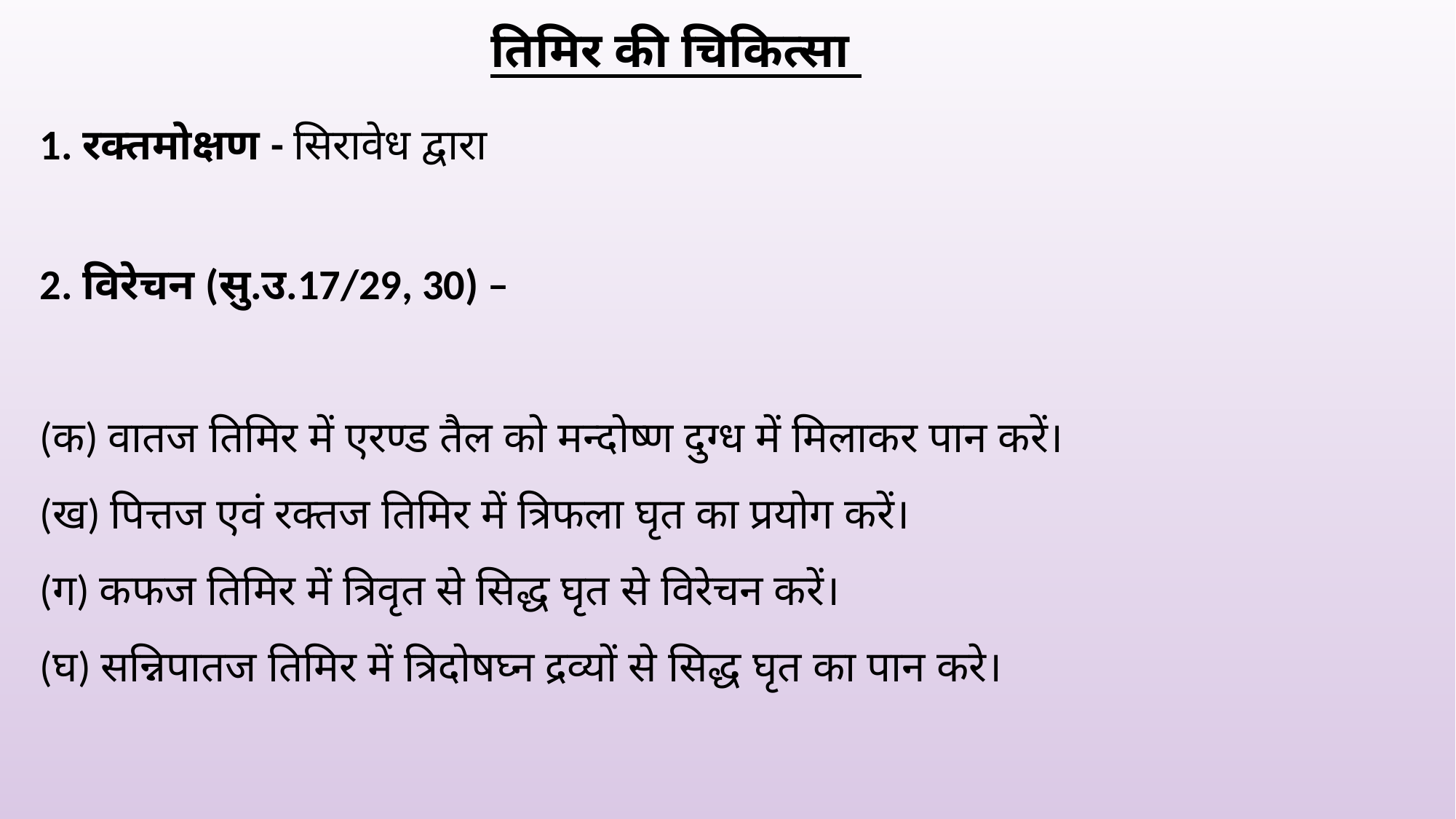

तिमिर की चिकित्सा
1. रक्तमोक्षण - सिरावेध द्वारा
2. विरेचन (सु.उ.17/29, 30) –

(क) वातज तिमिर में एरण्ड तैल को मन्दोष्ण दुग्ध में मिलाकर पान करें।
(ख) पित्तज एवं रक्तज तिमिर में त्रिफला घृत का प्रयोग करें।
(ग) कफज तिमिर में त्रिवृत से सिद्ध घृत से विरेचन करें।
(घ) सन्निपातज तिमिर में त्रिदोषघ्न द्रव्यों से सिद्ध घृत का पान करे।